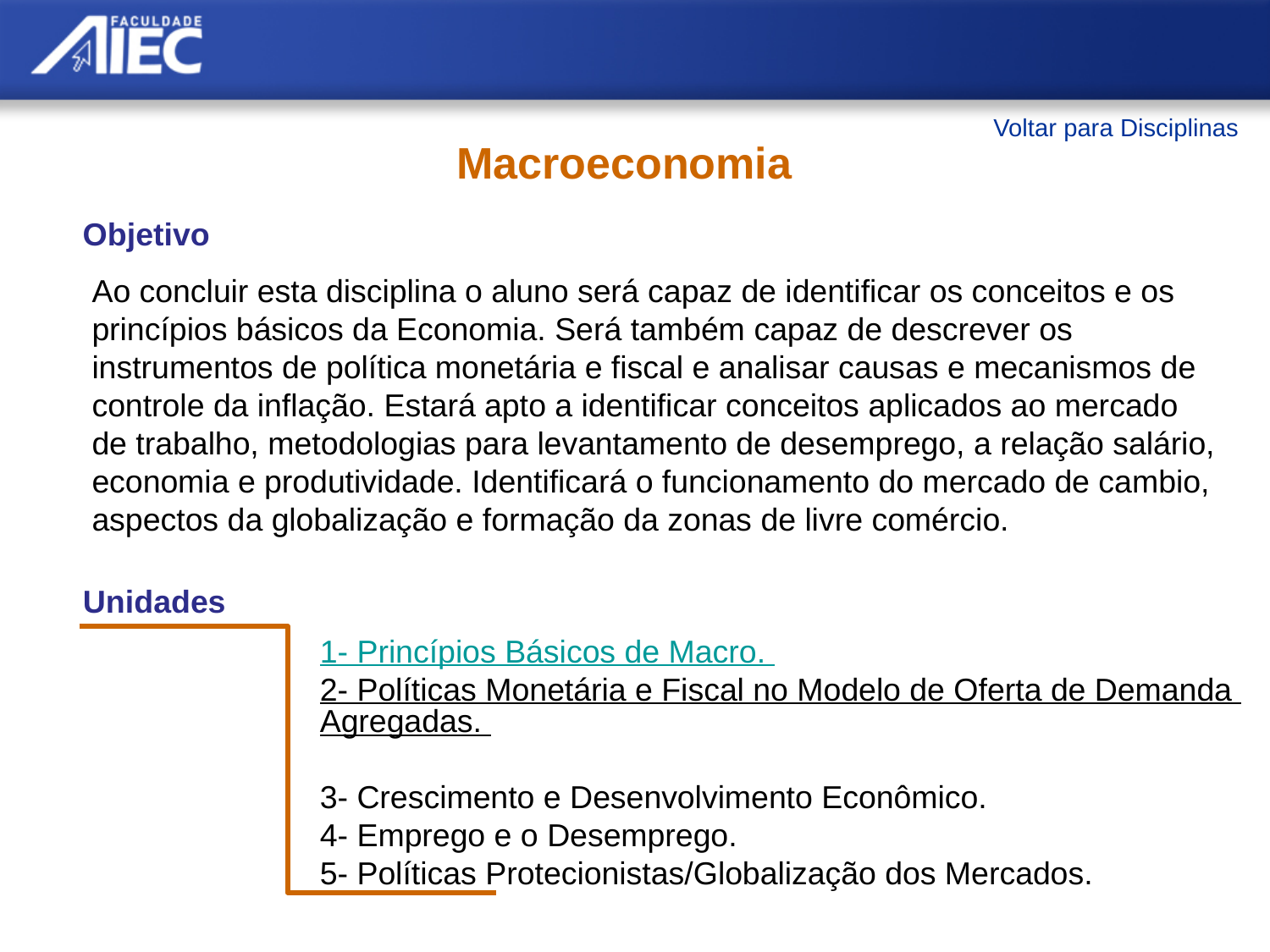

Voltar para Disciplinas
Macroeconomia
Objetivo
Ao concluir esta disciplina o aluno será capaz de identificar os conceitos e os princípios básicos da Economia. Será também capaz de descrever os instrumentos de política monetária e fiscal e analisar causas e mecanismos de controle da inflação. Estará apto a identificar conceitos aplicados ao mercado de trabalho, metodologias para levantamento de desemprego, a relação salário, economia e produtividade. Identificará o funcionamento do mercado de cambio, aspectos da globalização e formação da zonas de livre comércio.
Unidades
1- Princípios Básicos de Macro.
2- Políticas Monetária e Fiscal no Modelo de Oferta de Demanda Agregadas.
3- Crescimento e Desenvolvimento Econômico.
4- Emprego e o Desemprego.
5- Políticas Protecionistas/Globalização dos Mercados.